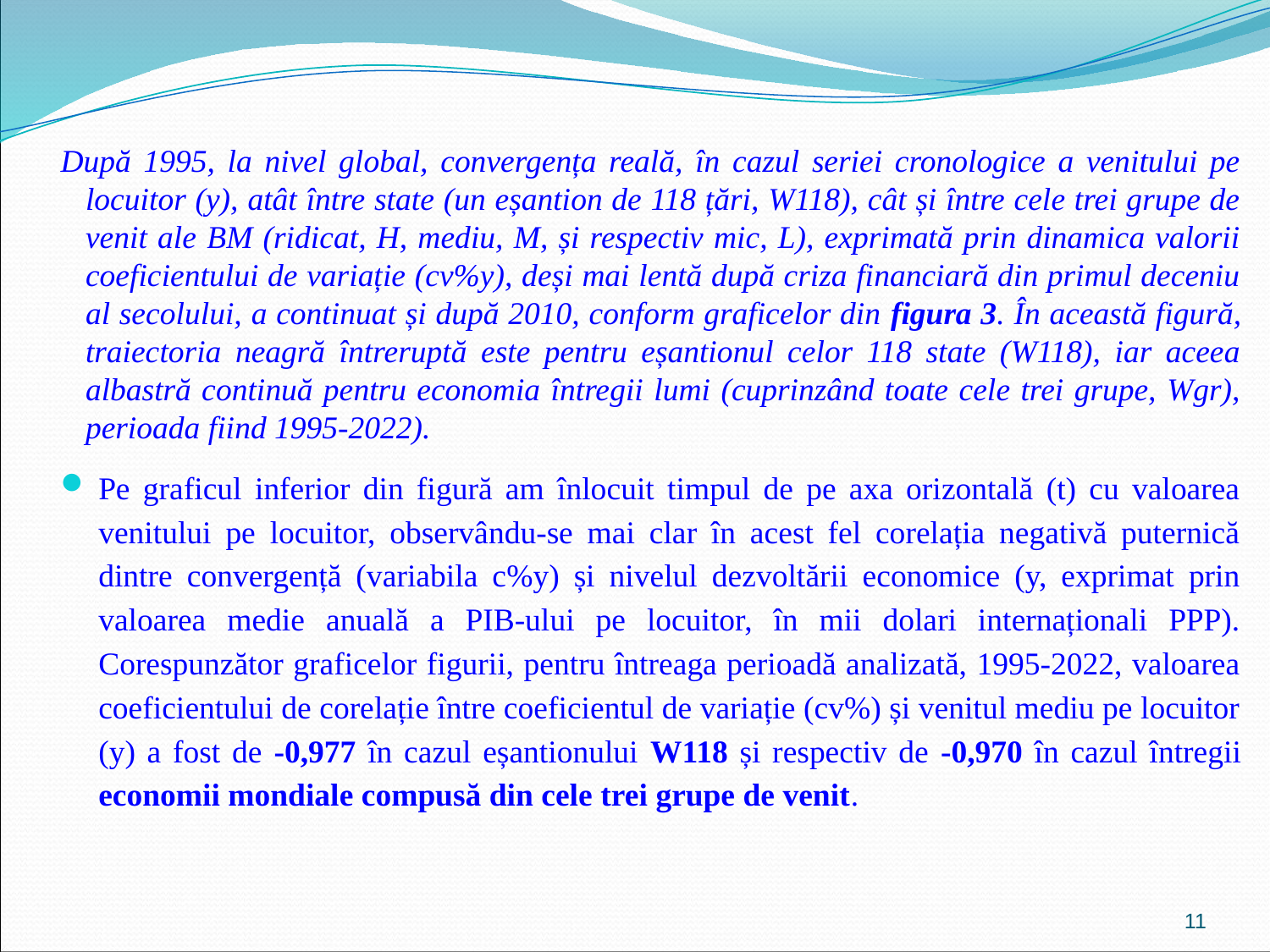

După 1995, la nivel global, convergența reală, în cazul seriei cronologice a venitului pe locuitor (y), atât între state (un eșantion de 118 țări, W118), cât și între cele trei grupe de venit ale BM (ridicat, H, mediu, M, și respectiv mic, L), exprimată prin dinamica valorii coeficientului de variație (cv%y), deși mai lentă după criza financiară din primul deceniu al secolului, a continuat și după 2010, conform graficelor din figura 3. În această figură, traiectoria neagră întreruptă este pentru eșantionul celor 118 state (W118), iar aceea albastră continuă pentru economia întregii lumi (cuprinzând toate cele trei grupe, Wgr), perioada fiind 1995-2022).
Pe graficul inferior din figură am înlocuit timpul de pe axa orizontală (t) cu valoarea venitului pe locuitor, observându-se mai clar în acest fel corelația negativă puternică dintre convergență (variabila c%y) și nivelul dezvoltării economice (y, exprimat prin valoarea medie anuală a PIB-ului pe locuitor, în mii dolari internaționali PPP). Corespunzător graficelor figurii, pentru întreaga perioadă analizată, 1995-2022, valoarea coeficientului de corelație între coeficientul de variație (cv%) și venitul mediu pe locuitor (y) a fost de -0,977 în cazul eșantionului W118 și respectiv de -0,970 în cazul întregii economii mondiale compusă din cele trei grupe de venit.

11